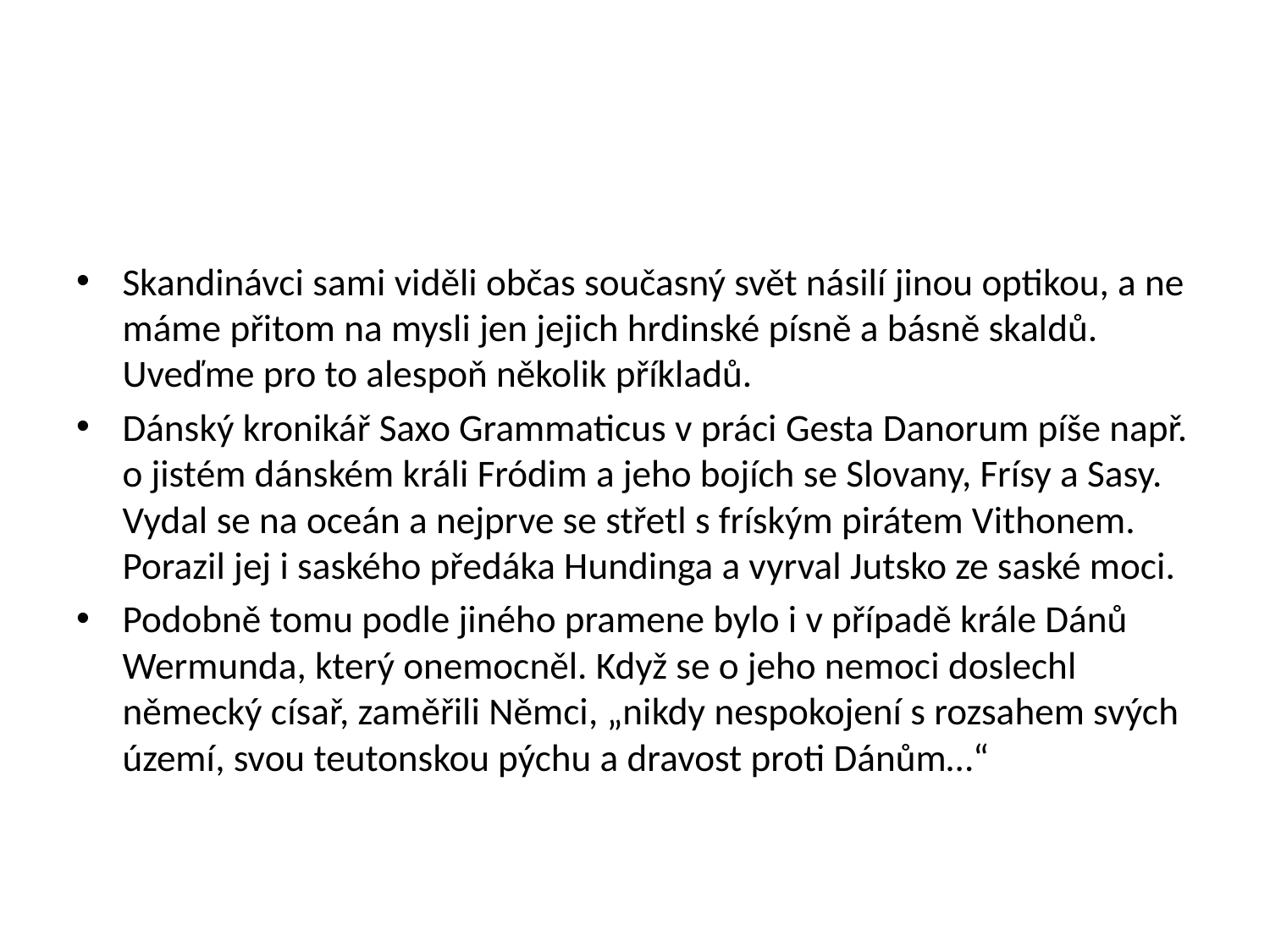

#
Skandinávci sami viděli občas současný svět násilí jinou optikou, a ne máme přitom na mysli jen jejich hrdinské písně a básně skaldů. Uveďme pro to alespoň několik příkladů.
Dánský kronikář Saxo Grammaticus v práci Gesta Danorum píše např. o jistém dánském králi Fródim a jeho bojích se Slovany, Frísy a Sasy. Vydal se na oceán a nejprve se střetl s fríským pirátem Vithonem. Porazil jej i saského předáka Hundinga a vyrval Jutsko ze saské moci.
Podobně tomu podle jiného pramene bylo i v případě krále Dánů Wermunda, který onemocněl. Když se o jeho nemoci doslechl německý císař, zaměřili Němci, „nikdy nespokojení s rozsahem svých území, svou teutonskou pýchu a dravost proti Dánům…“